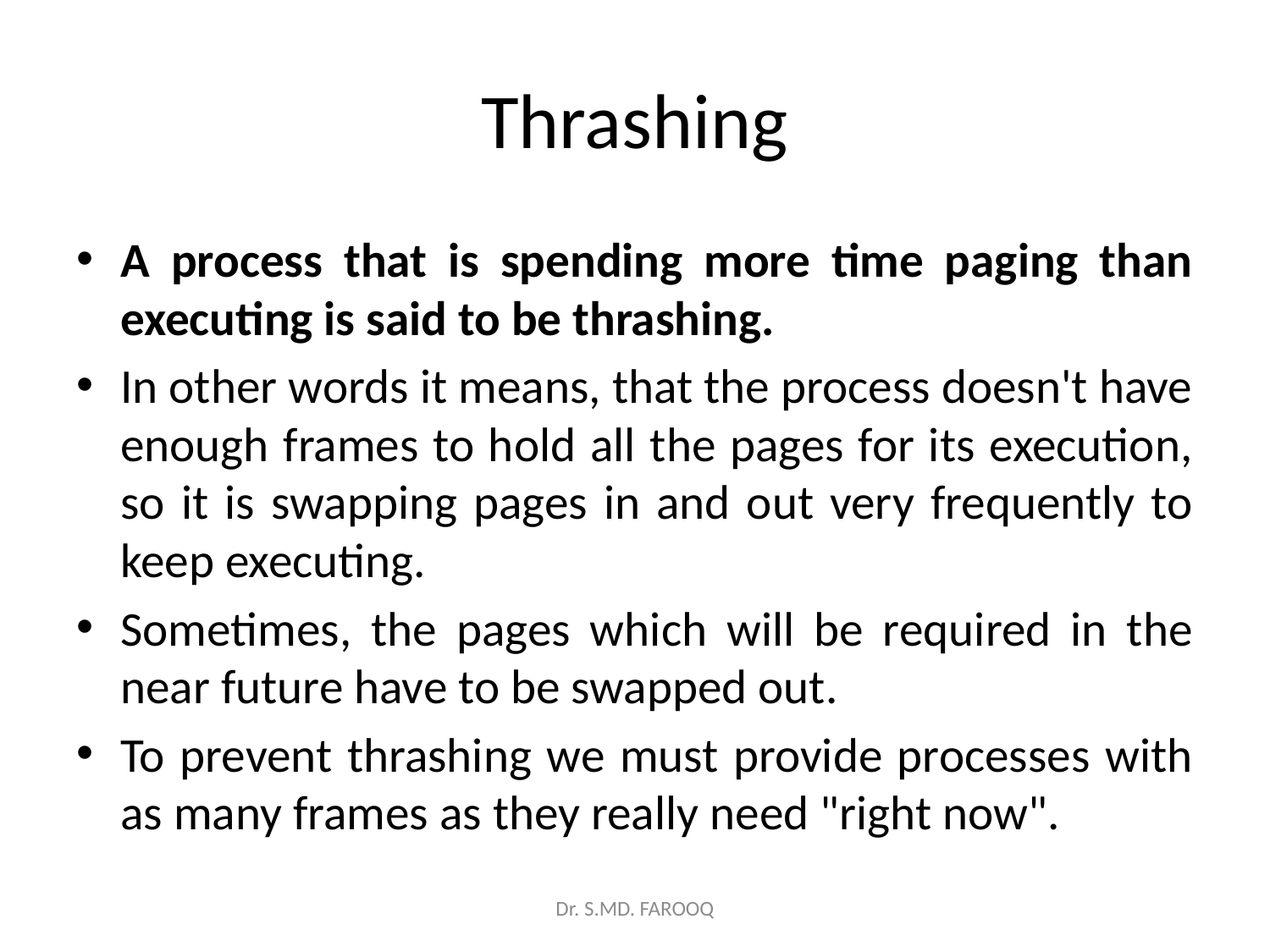

# Thrashing
A process that is spending more time paging than executing is said to be thrashing.
In other words it means, that the process doesn't have enough frames to hold all the pages for its execution, so it is swapping pages in and out very frequently to keep executing.
Sometimes, the pages which will be required in the near future have to be swapped out.
To prevent thrashing we must provide processes with as many frames as they really need "right now".
Dr. S.MD. FAROOQ